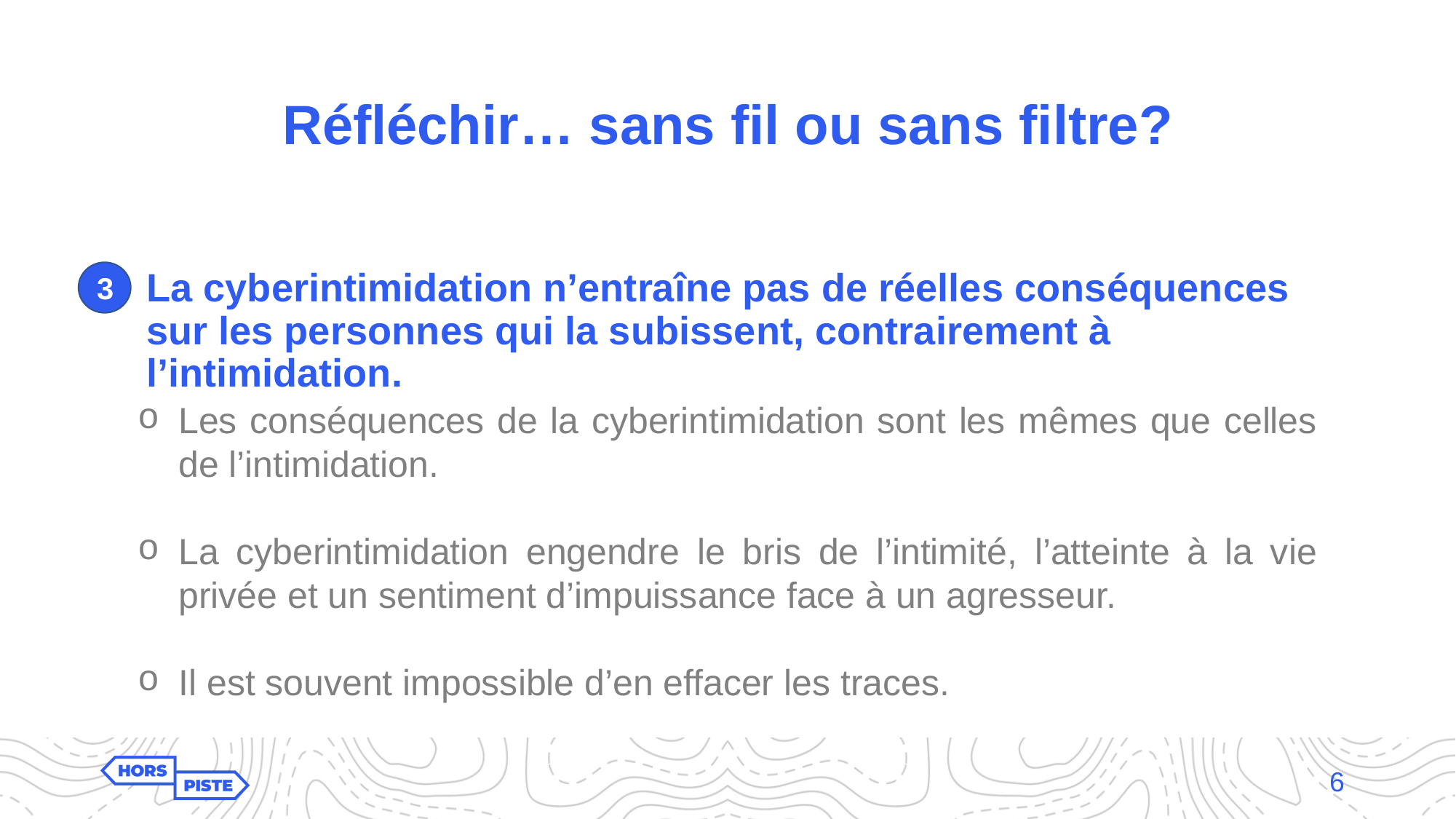

# Réfléchir… sans fil ou sans filtre?
3
La cyberintimidation n’entraîne pas de réelles conséquences sur les personnes qui la subissent, contrairement à l’intimidation.

Les conséquences de la cyberintimidation sont les mêmes que celles de l’intimidation.

La cyberintimidation engendre le bris de l’intimité, l’atteinte à la vie privée et un sentiment d’impuissance face à un agresseur.

Il est souvent impossible d’en effacer les traces.
6